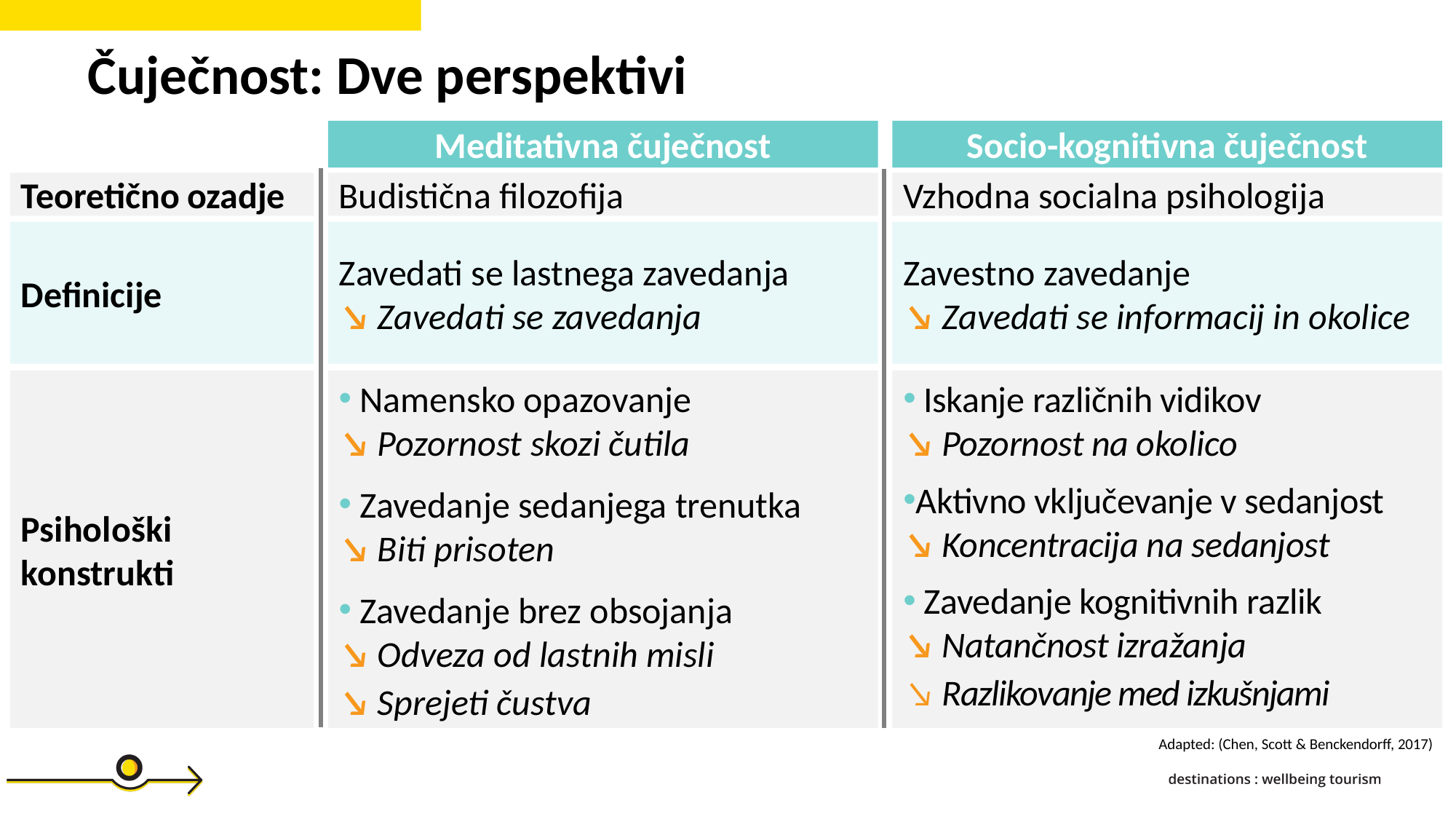

Čuječnost: Dve perspektivi
Meditativna čuječnost
Socio-kognitivna čuječnost
Teoretično ozadje
Budistična filozofija
Vzhodna socialna psihologija
Definicije
Zavedati se lastnega zavedanja
↘ Zavedati se zavedanja
Zavestno zavedanje
↘ Zavedati se informacij in okolice
Psihološki konstrukti
 Namensko opazovanje
↘ Pozornost skozi čutila
 Zavedanje sedanjega trenutka
↘ Biti prisoten
 Zavedanje brez obsojanja
↘ Odveza od lastnih misli
↘ Sprejeti čustva
 Iskanje različnih vidikov
↘ Pozornost na okolico
Aktivno vključevanje v sedanjost
↘ Koncentracija na sedanjost
 Zavedanje kognitivnih razlik
↘ Natančnost izražanja
↘ Razlikovanje med izkušnjami
Adapted: (Chen, Scott & Benckendorff, 2017)